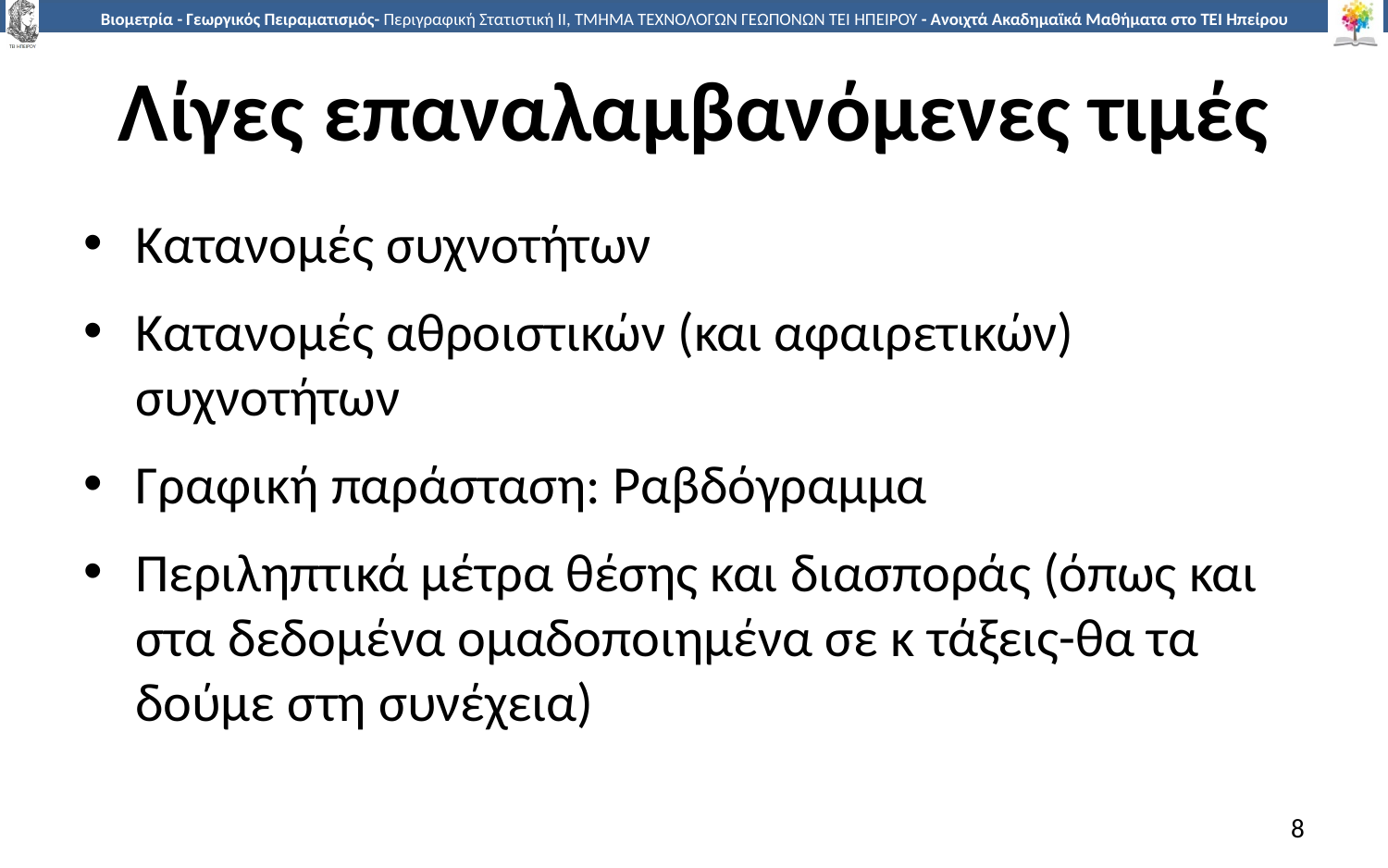

# Λίγες επαναλαμβανόμενες τιμές
Κατανομές συχνοτήτων
Κατανομές αθροιστικών (και αφαιρετικών) συχνοτήτων
Γραφική παράσταση: Ραβδόγραμμα
Περιληπτικά μέτρα θέσης και διασποράς (όπως και στα δεδομένα ομαδοποιημένα σε κ τάξεις-θα τα δούμε στη συνέχεια)
8